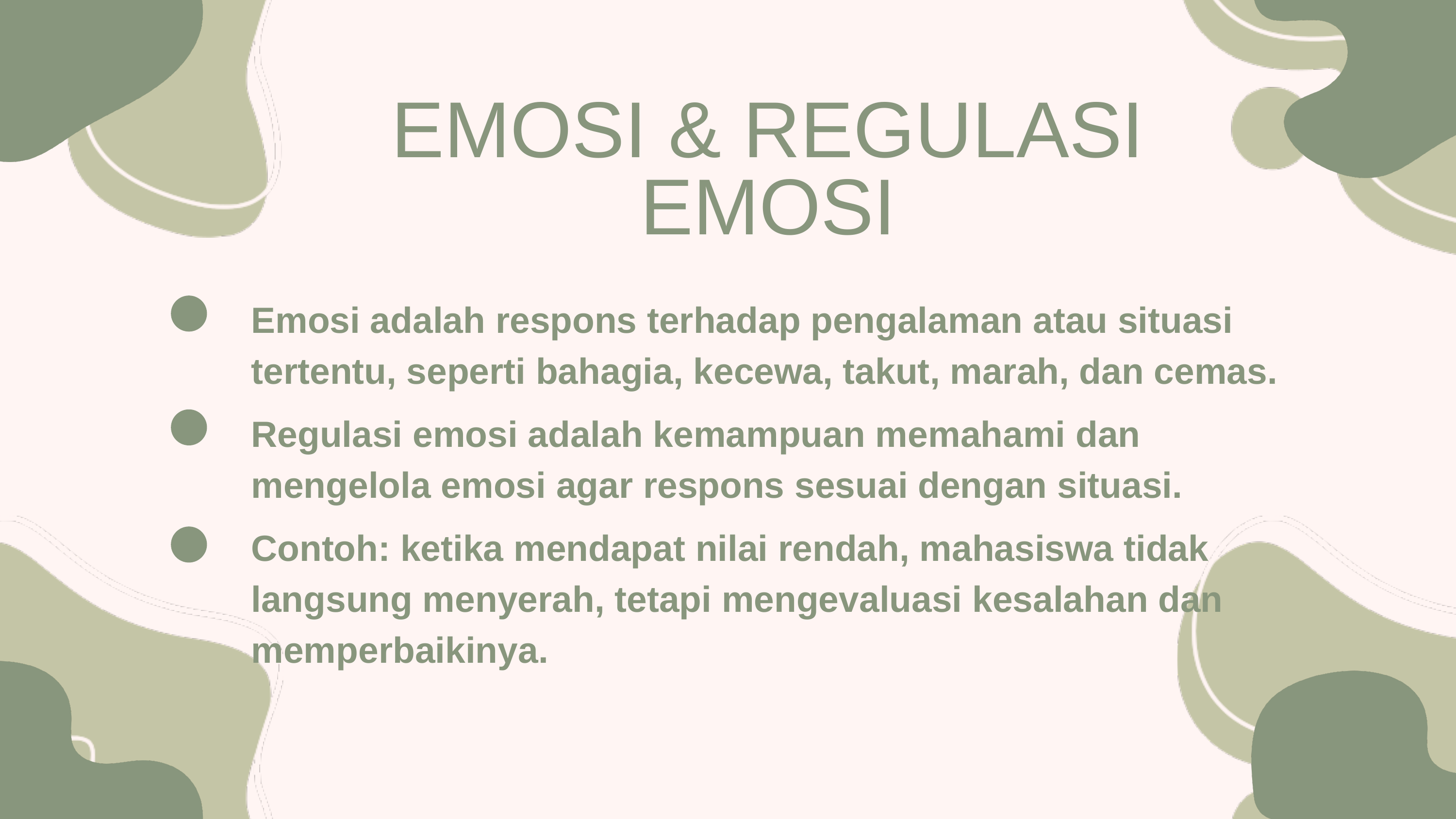

EMOSI & REGULASI EMOSI
Emosi adalah respons terhadap pengalaman atau situasi tertentu, seperti bahagia, kecewa, takut, marah, dan cemas.

Regulasi emosi adalah kemampuan memahami dan mengelola emosi agar respons sesuai dengan situasi.

Contoh: ketika mendapat nilai rendah, mahasiswa tidak langsung menyerah, tetapi mengevaluasi kesalahan dan memperbaikinya.